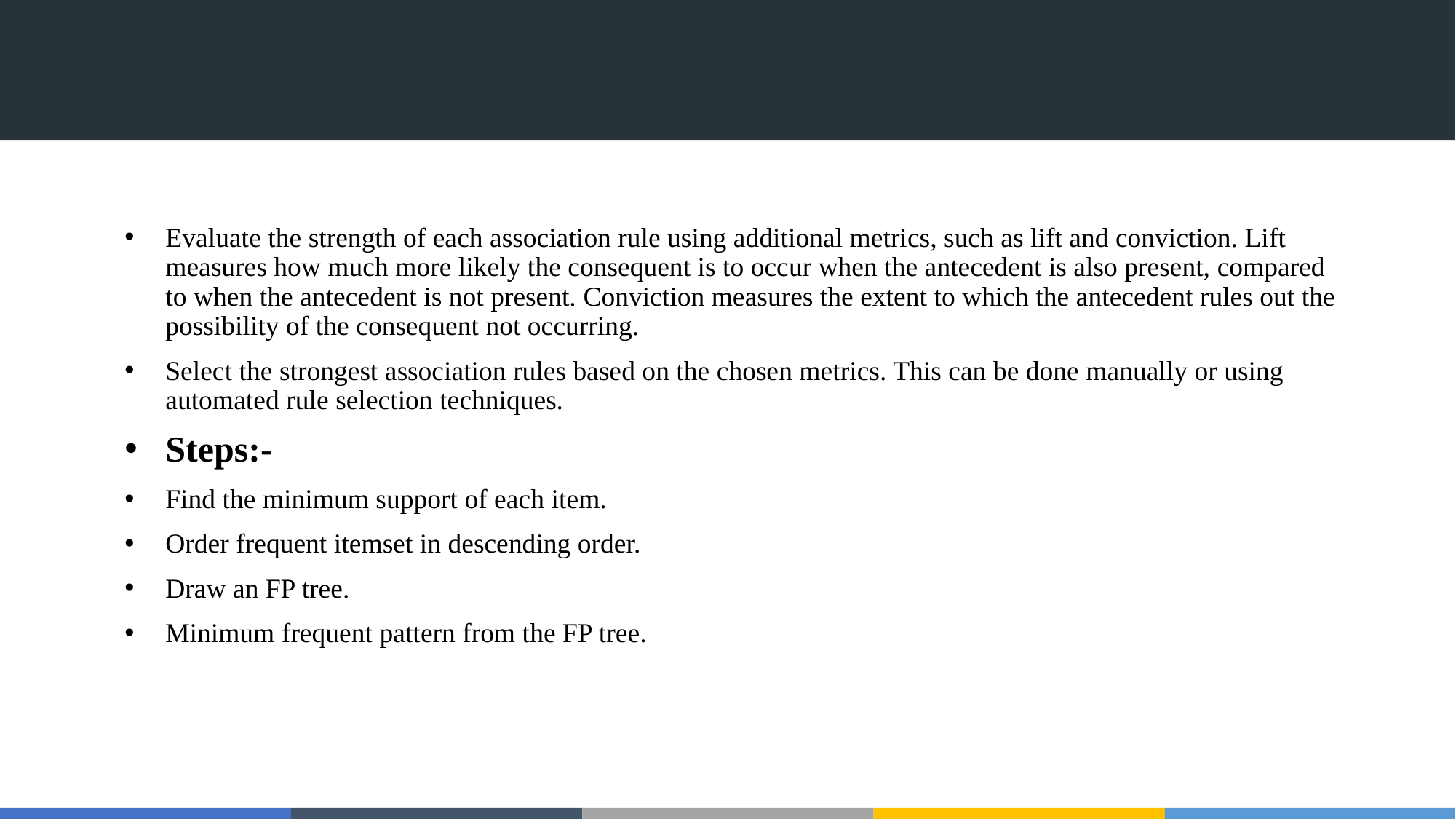

Evaluate the strength of each association rule using additional metrics, such as lift and conviction. Lift measures how much more likely the consequent is to occur when the antecedent is also present, compared to when the antecedent is not present. Conviction measures the extent to which the antecedent rules out the possibility of the consequent not occurring.
Select the strongest association rules based on the chosen metrics. This can be done manually or using automated rule selection techniques.
Steps:-
Find the minimum support of each item.
Order frequent itemset in descending order.
Draw an FP tree.
Minimum frequent pattern from the FP tree.

100